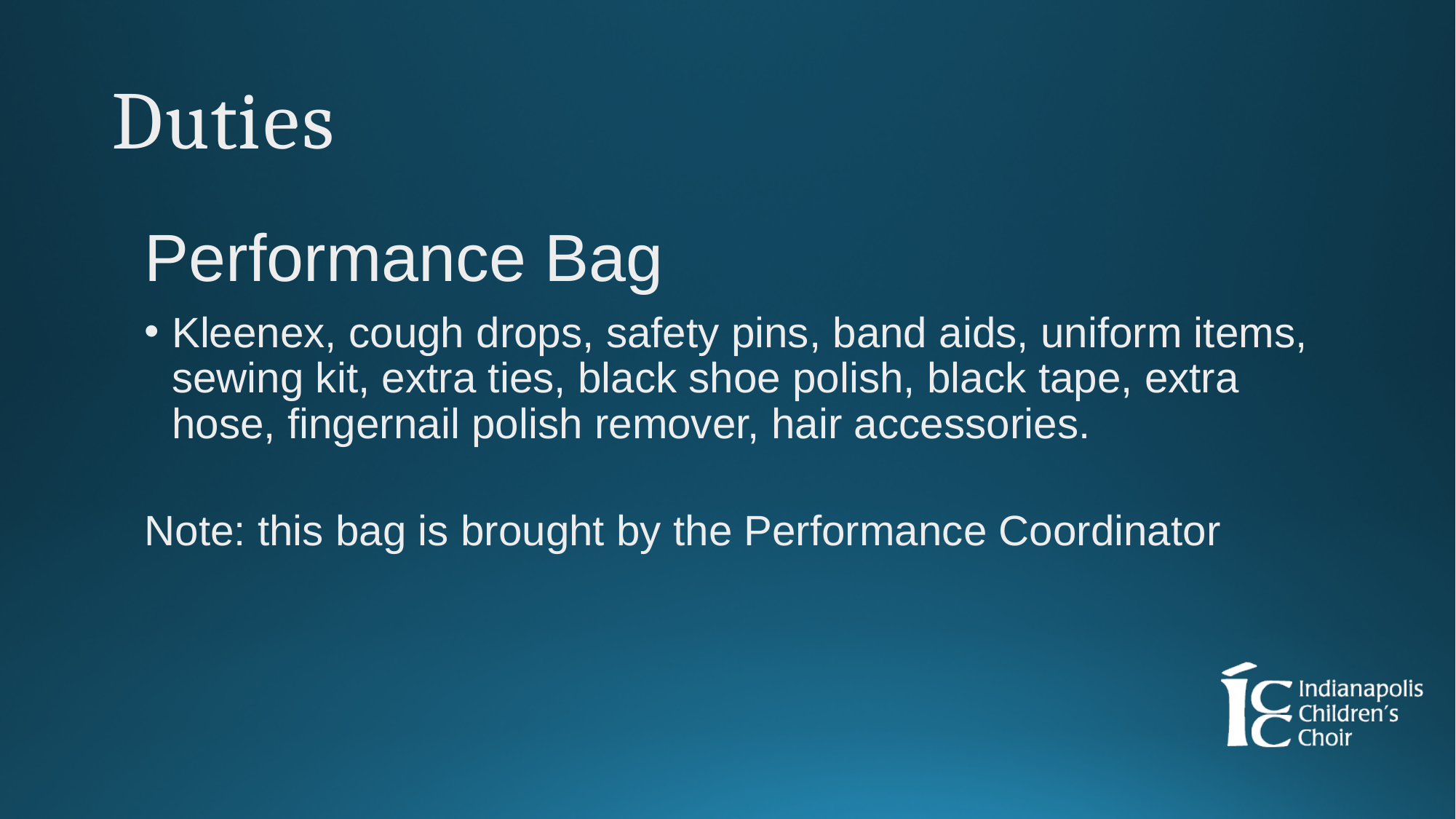

# Duties
Performance Bag
Kleenex, cough drops, safety pins, band aids, uniform items, sewing kit, extra ties, black shoe polish, black tape, extra hose, fingernail polish remover, hair accessories.
Note: this bag is brought by the Performance Coordinator